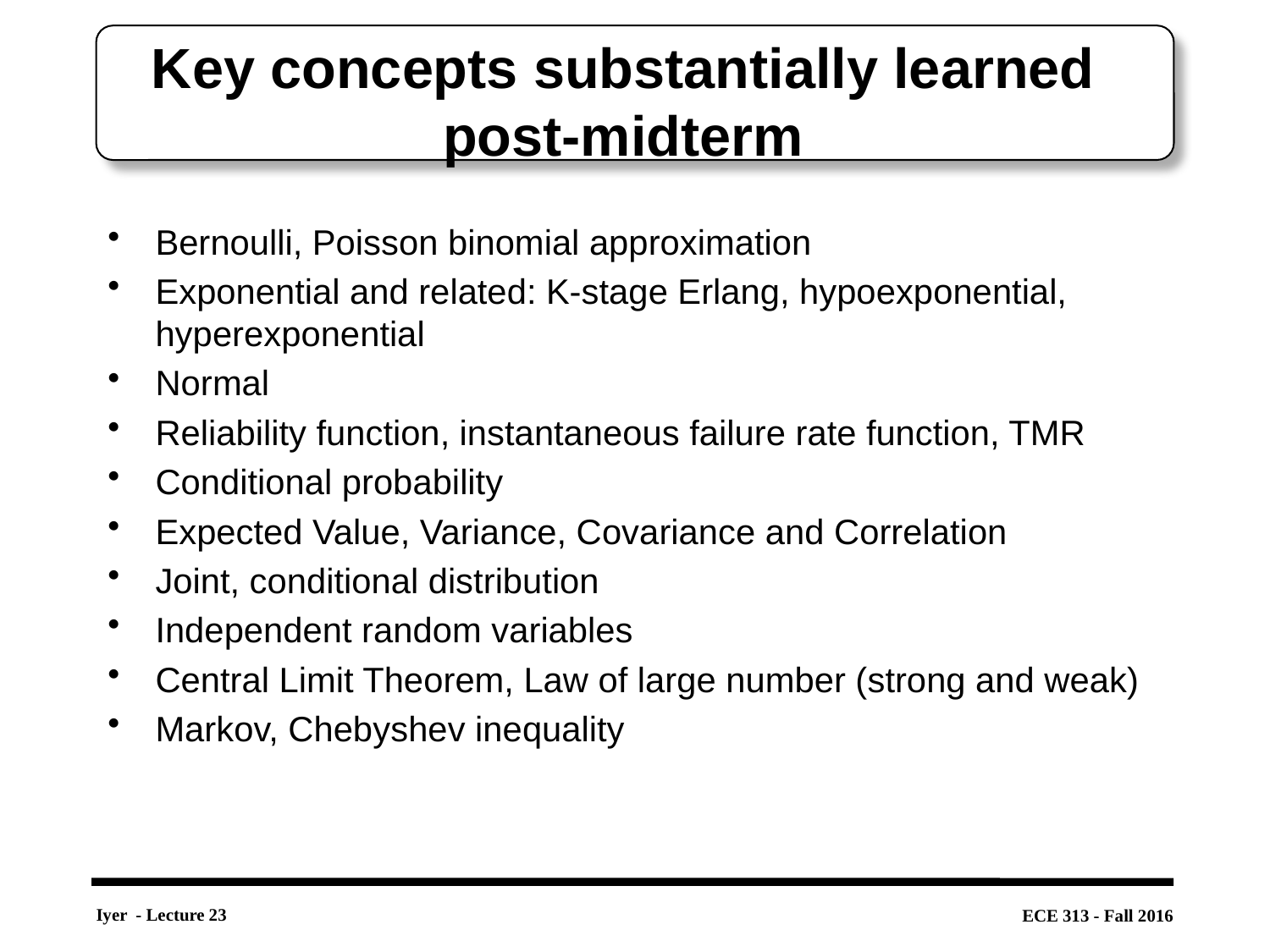

# Key concepts substantially learned post-midterm
Bernoulli, Poisson binomial approximation
Exponential and related: K-stage Erlang, hypoexponential, hyperexponential
Normal
Reliability function, instantaneous failure rate function, TMR
Conditional probability
Expected Value, Variance, Covariance and Correlation
Joint, conditional distribution
Independent random variables
Central Limit Theorem, Law of large number (strong and weak)
Markov, Chebyshev inequality